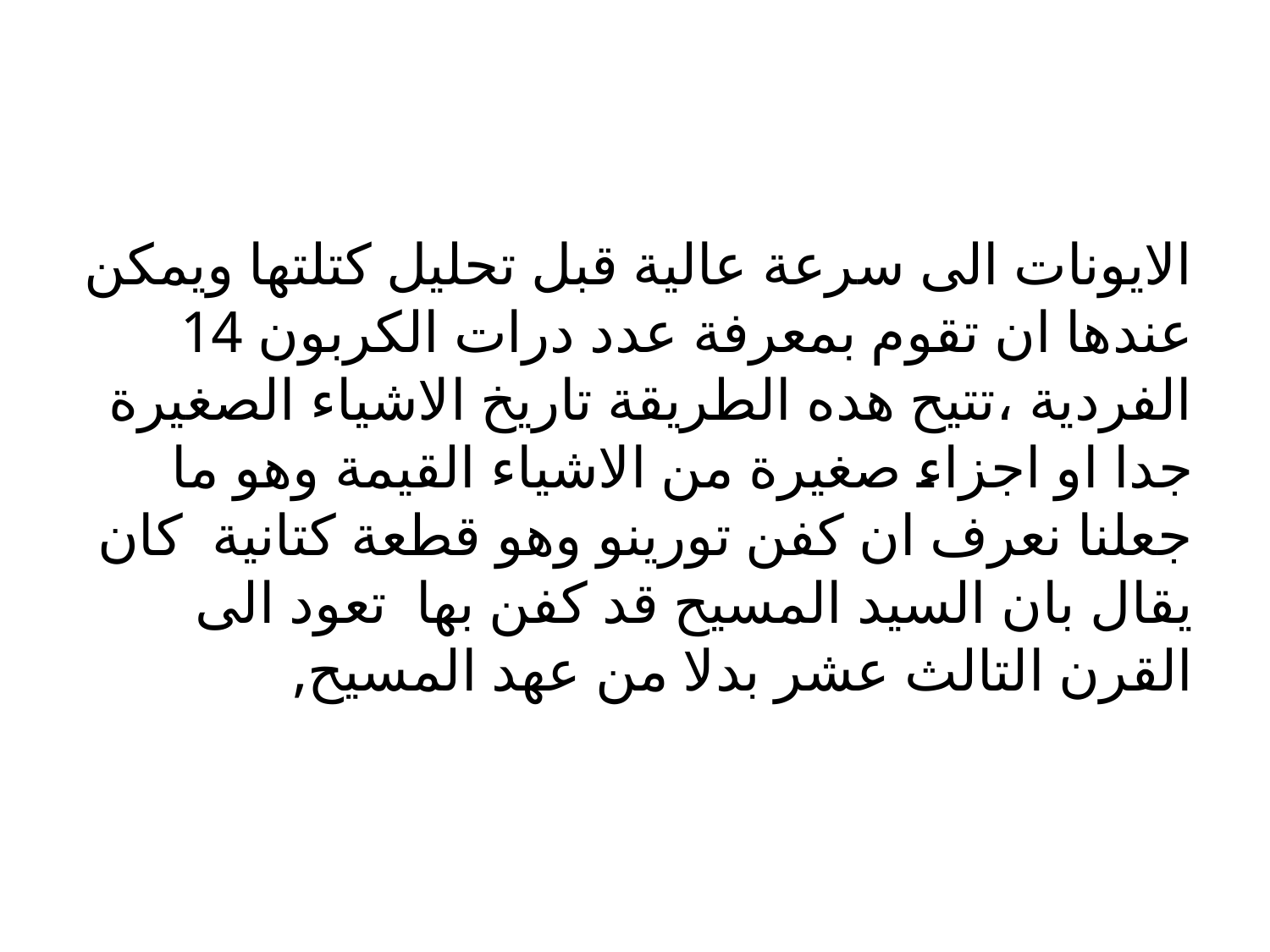

#
الايونات الى سرعة عالية قبل تحليل كتلتها ويمكن عندها ان تقوم بمعرفة عدد درات الكربون 14 الفردية ،تتيح هده الطريقة تاريخ الاشياء الصغيرة جدا او اجزاء صغيرة من الاشياء القيمة وهو ما جعلنا نعرف ان كفن تورينو وهو قطعة كتانية  كان يقال بان السيد المسيح قد كفن بها  تعود الى القرن التالث عشر بدلا من عهد المسيح,